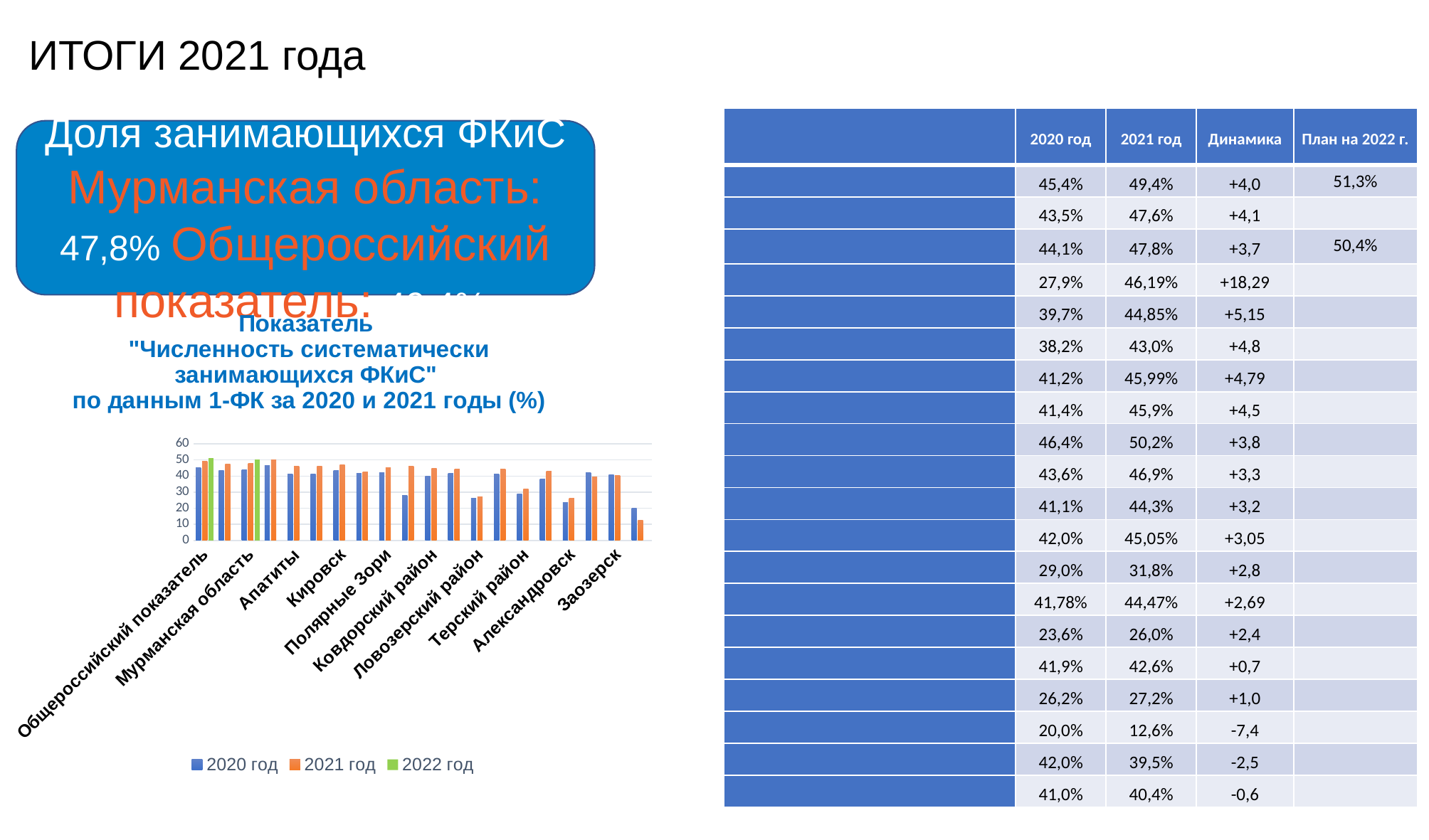

ИТОГИ 2021 года
|  | 2020 год | 2021 год | Динамика | План на 2022 г. |
| --- | --- | --- | --- | --- |
| Общероссийский показатель | 45,4% | 49,4% | +4,0 | 51,3% |
| Показатель по СЗФО | 43,5% | 47,6% | +4,1 |  |
| Показатель по Мурманской области | 44,1% | 47,8% | +3,7 | 50,4% |
| Кандалакшский район | 27,9% | 46,19% | +18,29 |  |
| Ковдорский район | 39,7% | 44,85% | +5,15 |  |
| ЗАТО Североморск | 38,2% | 43,0% | +4,8 |  |
| г. Апатиты | 41,2% | 45,99% | +4,79 |  |
| г. Мончегорск | 41,4% | 45,9% | +4,5 |  |
| г. Мурманск | 46,4% | 50,2% | +3,8 |  |
| г. Кировск | 43,6% | 46,9% | +3,3 |  |
| Печенгский район | 41,1% | 44,3% | +3,2 |  |
| г. Полярные Зори | 42,0% | 45,05% | +3,05 |  |
| Терский район | 29,0% | 31,8% | +2,8 |  |
| Кольский район | 41,78% | 44,47% | +2,69 |  |
| ЗАТО Александровск | 23,6% | 26,0% | +2,4 |  |
| г. Оленегорск | 41,9% | 42,6% | +0,7 |  |
| Ловозерский район | 26,2% | 27,2% | +1,0 |  |
| ЗАТО Островной | 20,0% | 12,6% | -7,4 |  |
| ЗАТО Видяево | 42,0% | 39,5% | -2,5 |  |
| ЗАТО Заозерск | 41,0% | 40,4% | -0,6 |  |

Доля занимающихся ФКиС
Мурманская область: 47,8% Общероссийский показатель: 49,4%

### Chart: Показатель
"Численность систематически занимающихся ФКиС"
по данным 1-ФК за 2020 и 2021 годы (%)

| Category | 2020 год | 2021 год | 2022 год |
|---|---|---|---|
| Общероссийский показатель | 45.4 | 49.4 | 51.3 |
| Показатель по СЗФО | 43.5 | 47.6 | None |
| Мурманская область | 44.1 | 47.8 | 50.4 |
| Мурманск | 46.4 | 50.2 | None |
| Апатиты | 41.2 | 45.99 | None |
| Мончегорск | 41.4 | 45.9 | None |
| Кировск | 43.6 | 46.9 | None |
| Оленегорск | 41.9 | 42.6 | None |
| Полярные Зори | 42.0 | 45.05 | None |
| Кандалакшский район | 27.9 | 46.19 | None |
| Ковдорский район | 39.7 | 44.85 | None |
| Кольский район | 41.78 | 44.47 | None |
| Ловозерский район | 26.2 | 27.2 | None |
| Печенгский район | 41.1 | 44.3 | None |
| Терский район | 29.0 | 31.8 | None |
| Североморск | 38.2 | 43.0 | None |
| Александровск | 23.6 | 26.0 | None |
| Видяево | 42.0 | 39.5 | None |
| Заозерск | 41.0 | 40.4 | None |
| Островной | 20.0 | 12.6 | None |

2